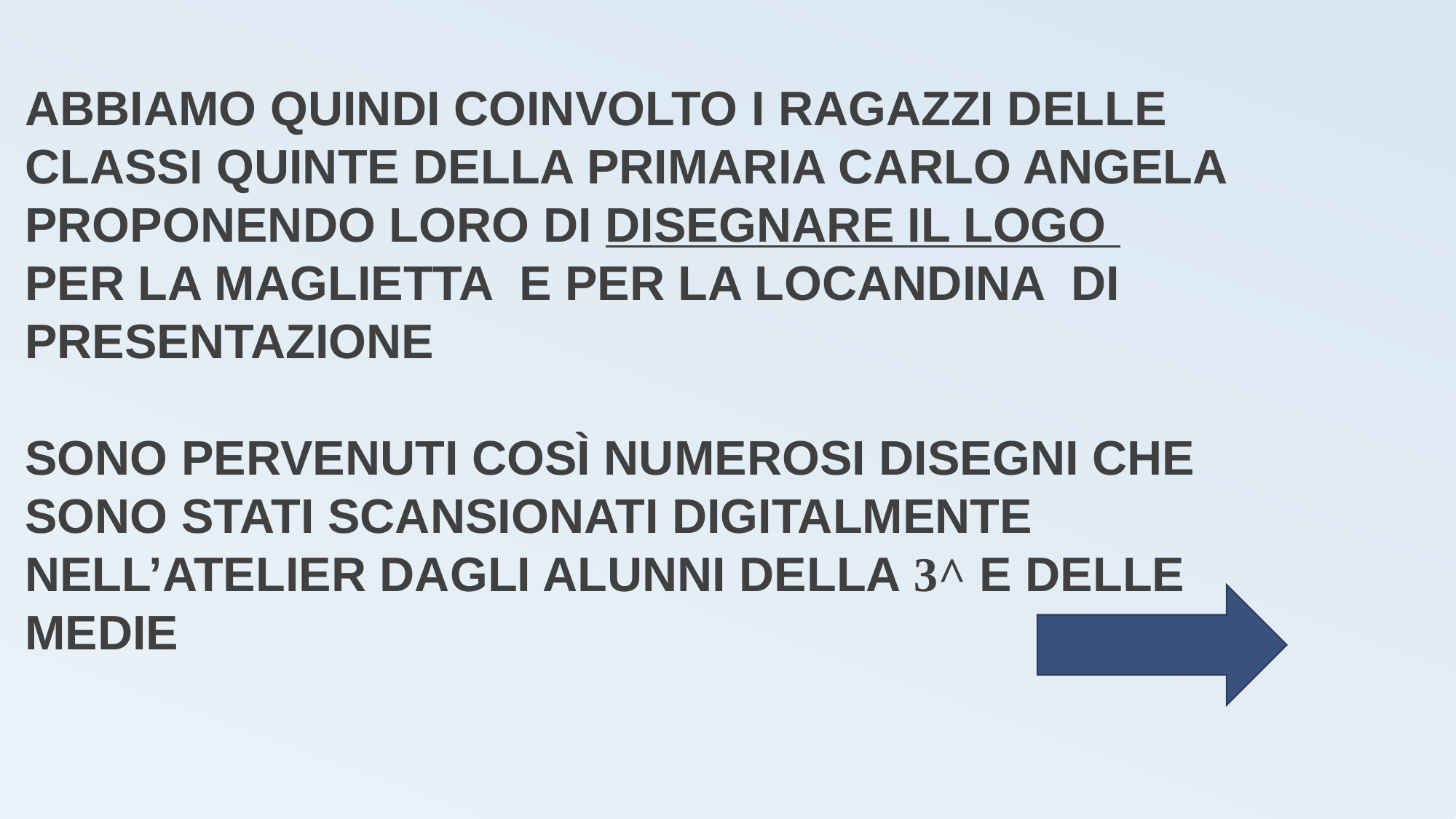

ABBIAMO QUINDI COINVOLTO I RAGAZZI DELLE CLASSI QUINTE DELLA PRIMARIA CARLO ANGELA
PROPONENDO LORO DI DISEGNARE IL LOGO
PER LA MAGLIETTA  E PER LA LOCANDINA  DI PRESENTAZIONE

SONO PERVENUTI COSÌ NUMEROSI DISEGNI CHE SONO STATI SCANSIONATI DIGITALMENTE NELL’ATELIER DAGLI ALUNNI DELLA 3^ E DELLE MEDIE